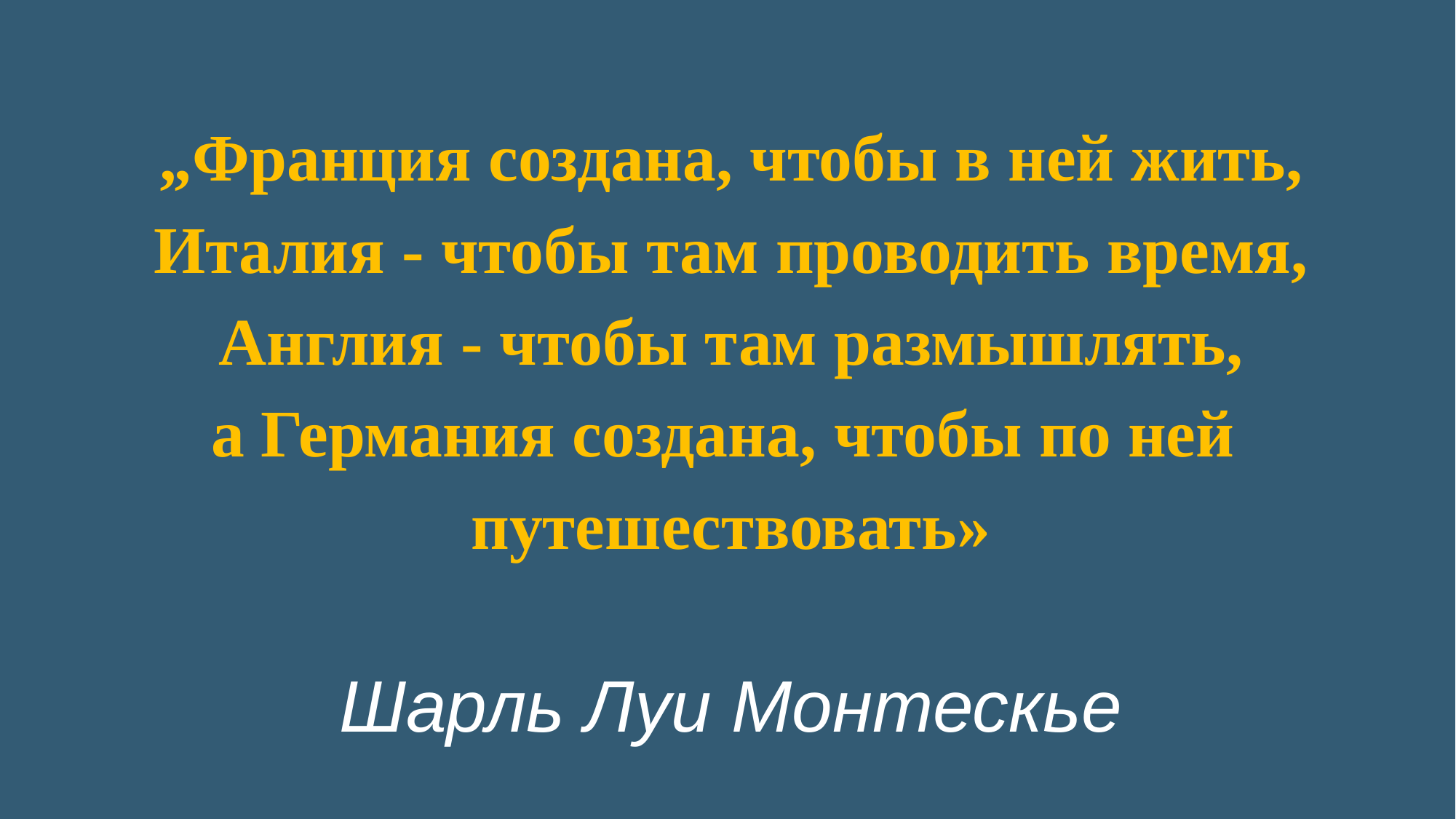

„Франция создана, чтобы в ней жить,
Италия - чтобы там проводить время,
Англия - чтобы там размышлять,
а Германия создана, чтобы по ней
путешествовать»

Шарль Луи Монтескье